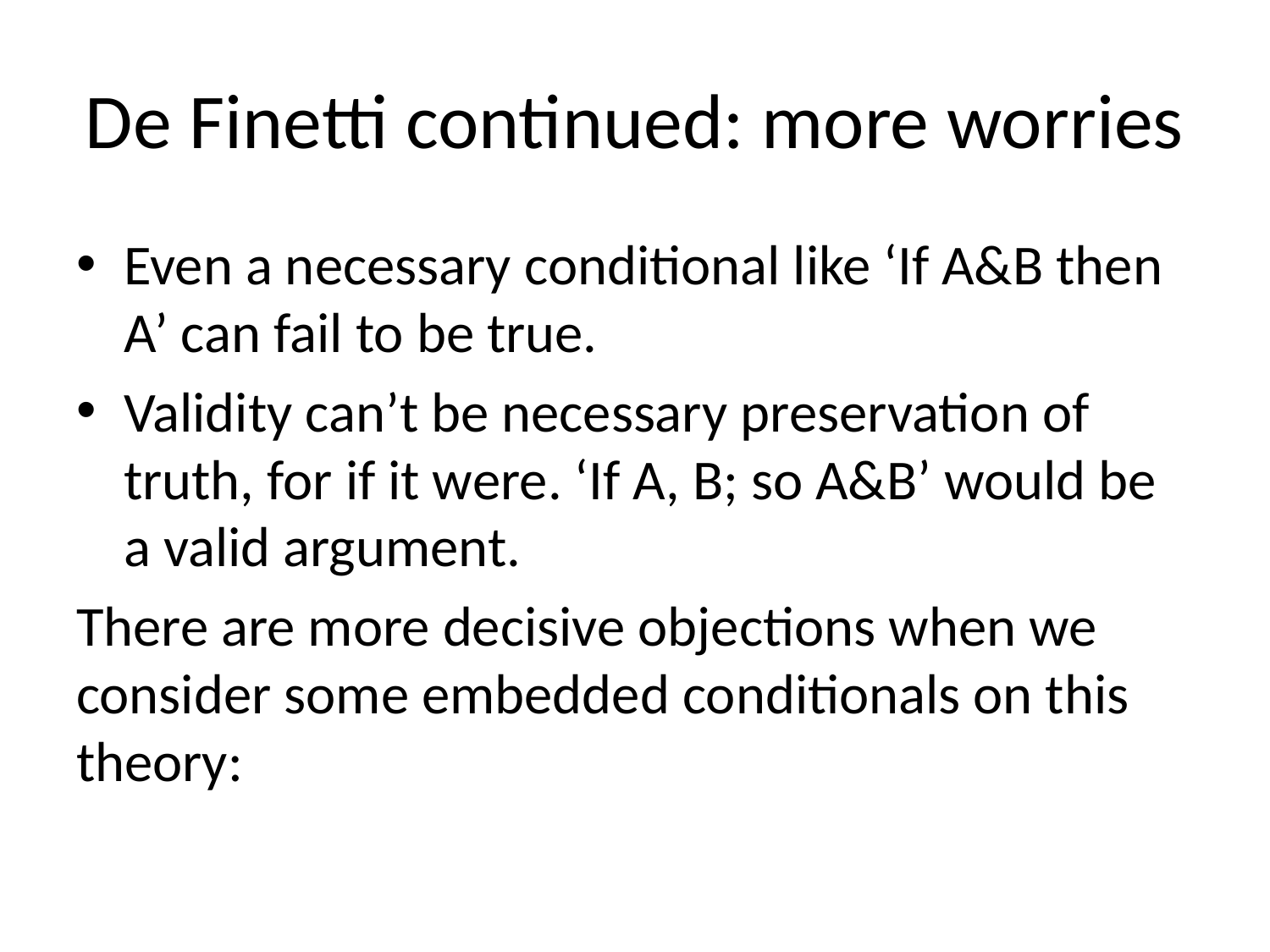

# De Finetti continued: more worries
Even a necessary conditional like ‘If A&B then A’ can fail to be true.
Validity can’t be necessary preservation of truth, for if it were. ‘If A, B; so A&B’ would be a valid argument.
There are more decisive objections when we consider some embedded conditionals on this theory: